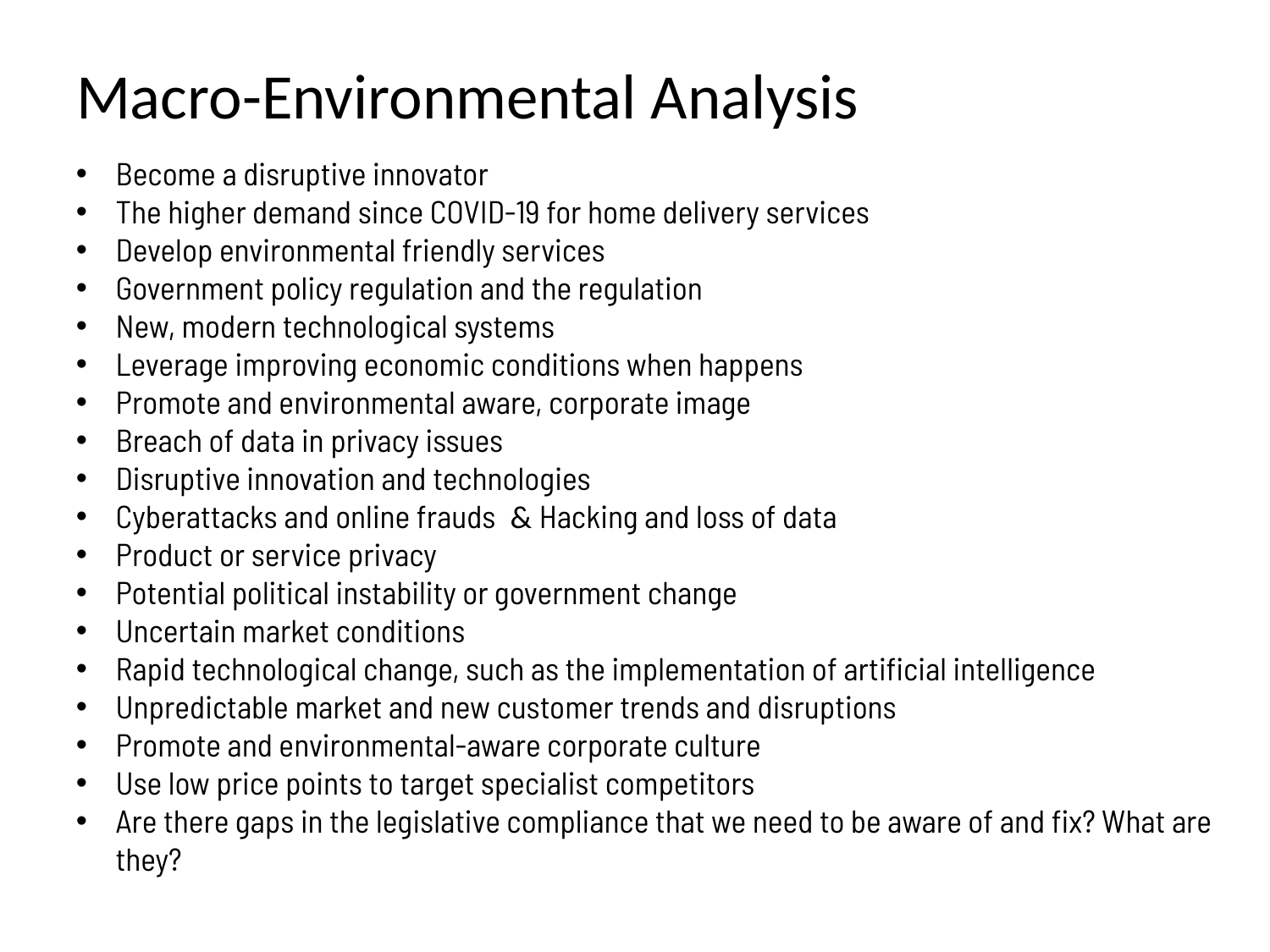

# Macro-Environmental Analysis
Become a disruptive innovator
The higher demand since COVID-19 for home delivery services
Develop environmental friendly services
Government policy regulation and the regulation
New, modern technological systems
Leverage improving economic conditions when happens
Promote and environmental aware, corporate image
Breach of data in privacy issues
Disruptive innovation and technologies
Cyberattacks and online frauds  & Hacking and loss of data
Product or service privacy
Potential political instability or government change
Uncertain market conditions
Rapid technological change, such as the implementation of artificial intelligence
Unpredictable market and new customer trends and disruptions
Promote and environmental-aware corporate culture
Use low price points to target specialist competitors
Are there gaps in the legislative compliance that we need to be aware of and fix? What are they?